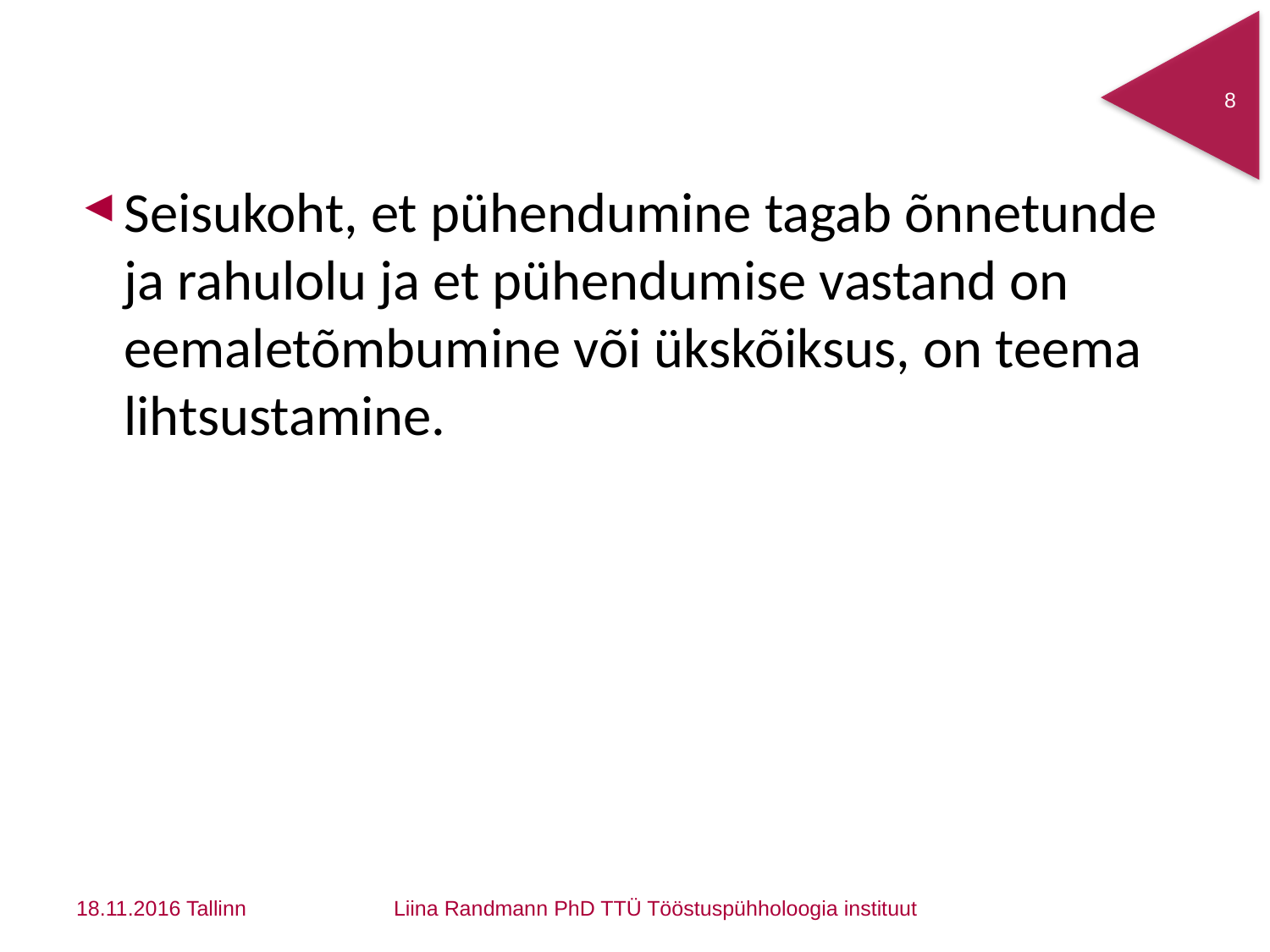

#
8
Seisukoht, et pühendumine tagab õnnetunde ja rahulolu ja et pühendumise vastand on eemaletõmbumine või ükskõiksus, on teema lihtsustamine.
18.11.2016 Tallinn
Liina Randmann PhD TTÜ Tööstuspühholoogia instituut